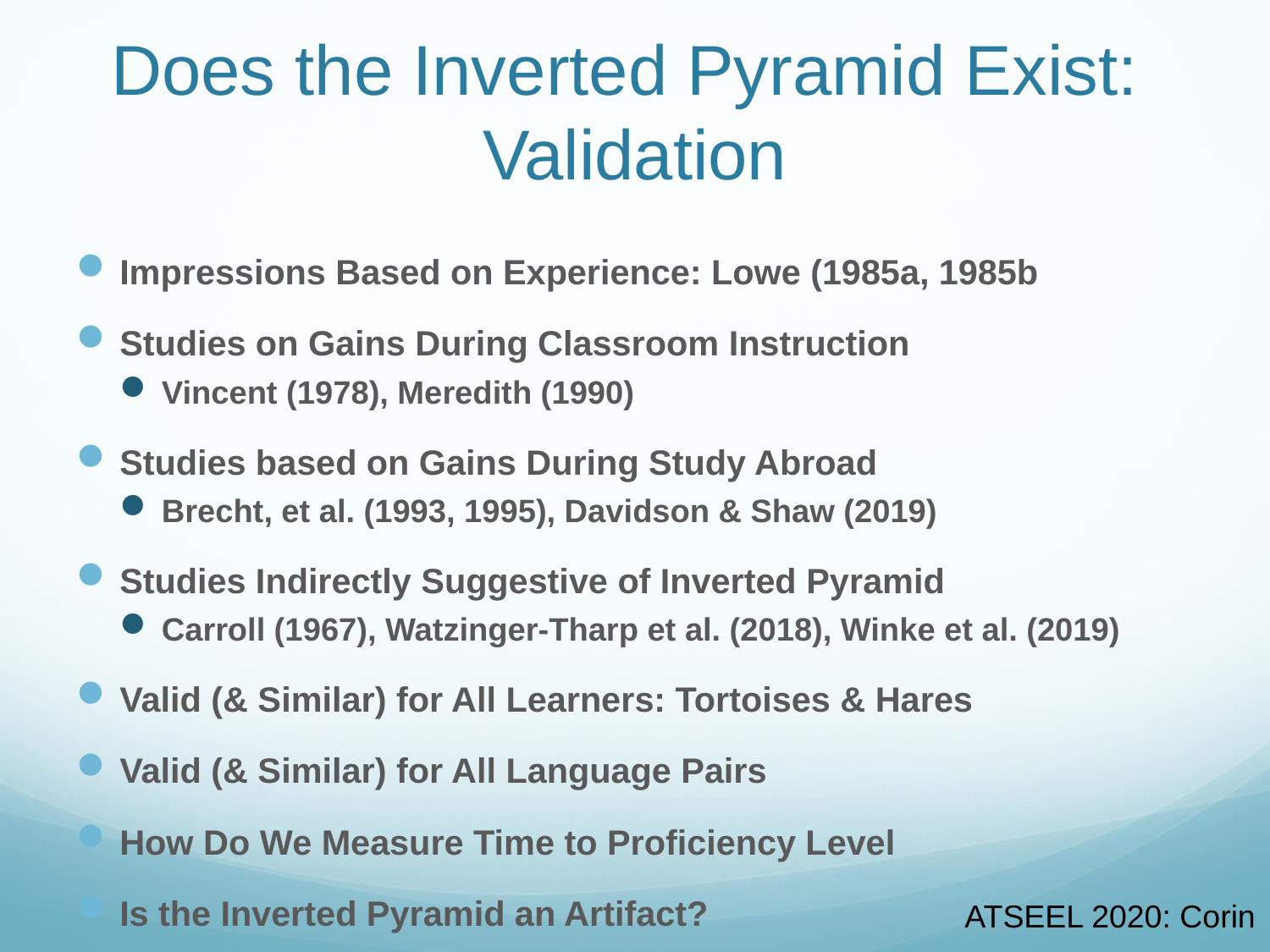

# Does the Inverted Pyramid Exist: Validation
Impressions Based on Experience: Lowe (1985a, 1985b
Studies on Gains During Classroom Instruction
Vincent (1978), Meredith (1990)
Studies based on Gains During Study Abroad
Brecht, et al. (1993, 1995), Davidson & Shaw (2019)
Studies Indirectly Suggestive of Inverted Pyramid
Carroll (1967), Watzinger-Tharp et al. (2018), Winke et al. (2019)
Valid (& Similar) for All Learners: Tortoises & Hares
Valid (& Similar) for All Language Pairs
How Do We Measure Time to Proficiency Level
Is the Inverted Pyramid an Artifact?
ATSEEL 2020: Corin